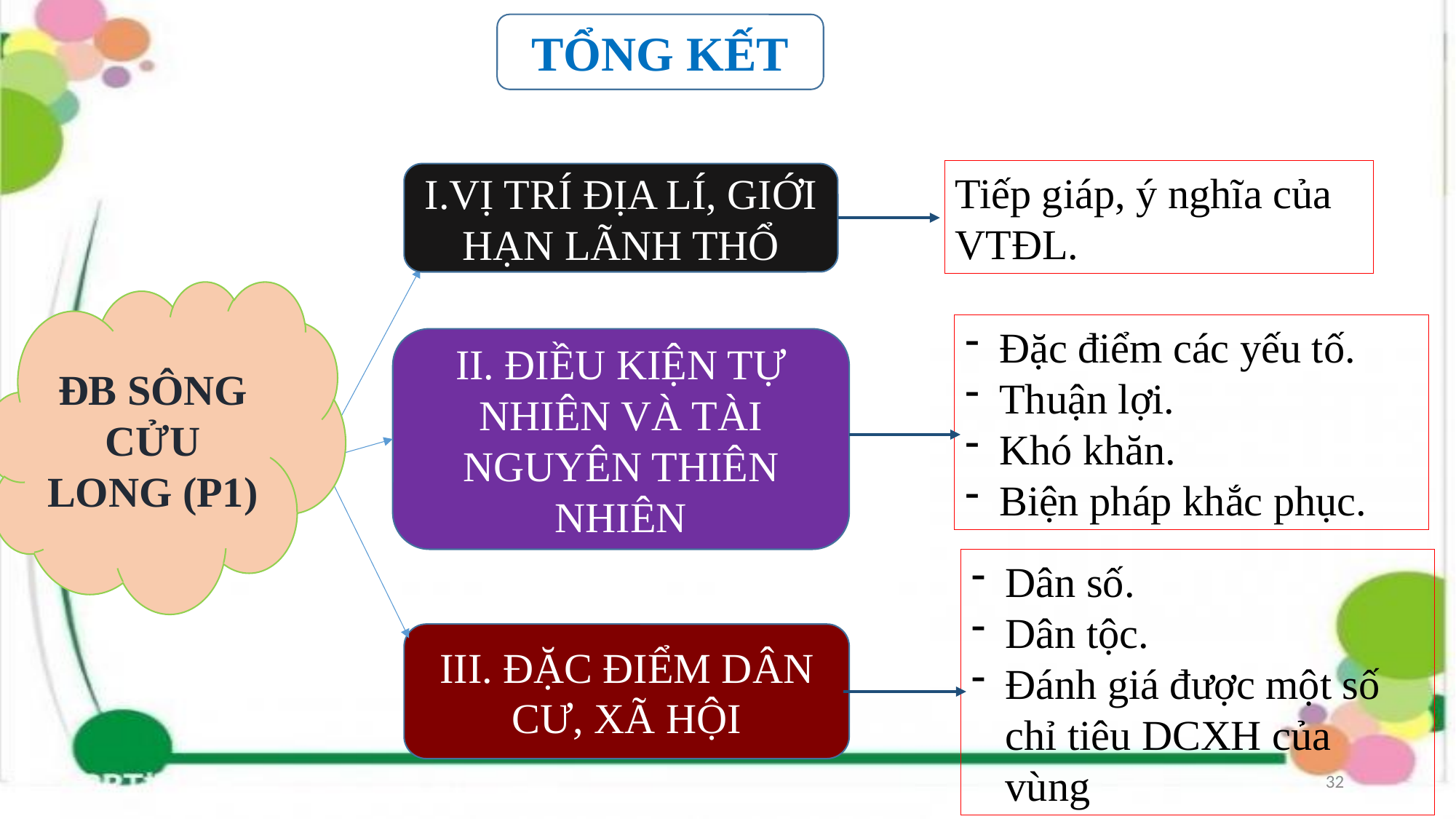

TỔNG KẾT
Tiếp giáp, ý nghĩa của VTĐL.
I.VỊ TRÍ ĐỊA LÍ, GIỚI HẠN LÃNH THỔ
ĐB SÔNG CỬU LONG (P1)
Đặc điểm các yếu tố.
Thuận lợi.
Khó khăn.
Biện pháp khắc phục.
II. ĐIỀU KIỆN TỰ NHIÊN VÀ TÀI NGUYÊN THIÊN NHIÊN
Dân số.
Dân tộc.
Đánh giá được một số chỉ tiêu DCXH của vùng
III. ĐẶC ĐIỂM DÂN CƯ, XÃ HỘI
32